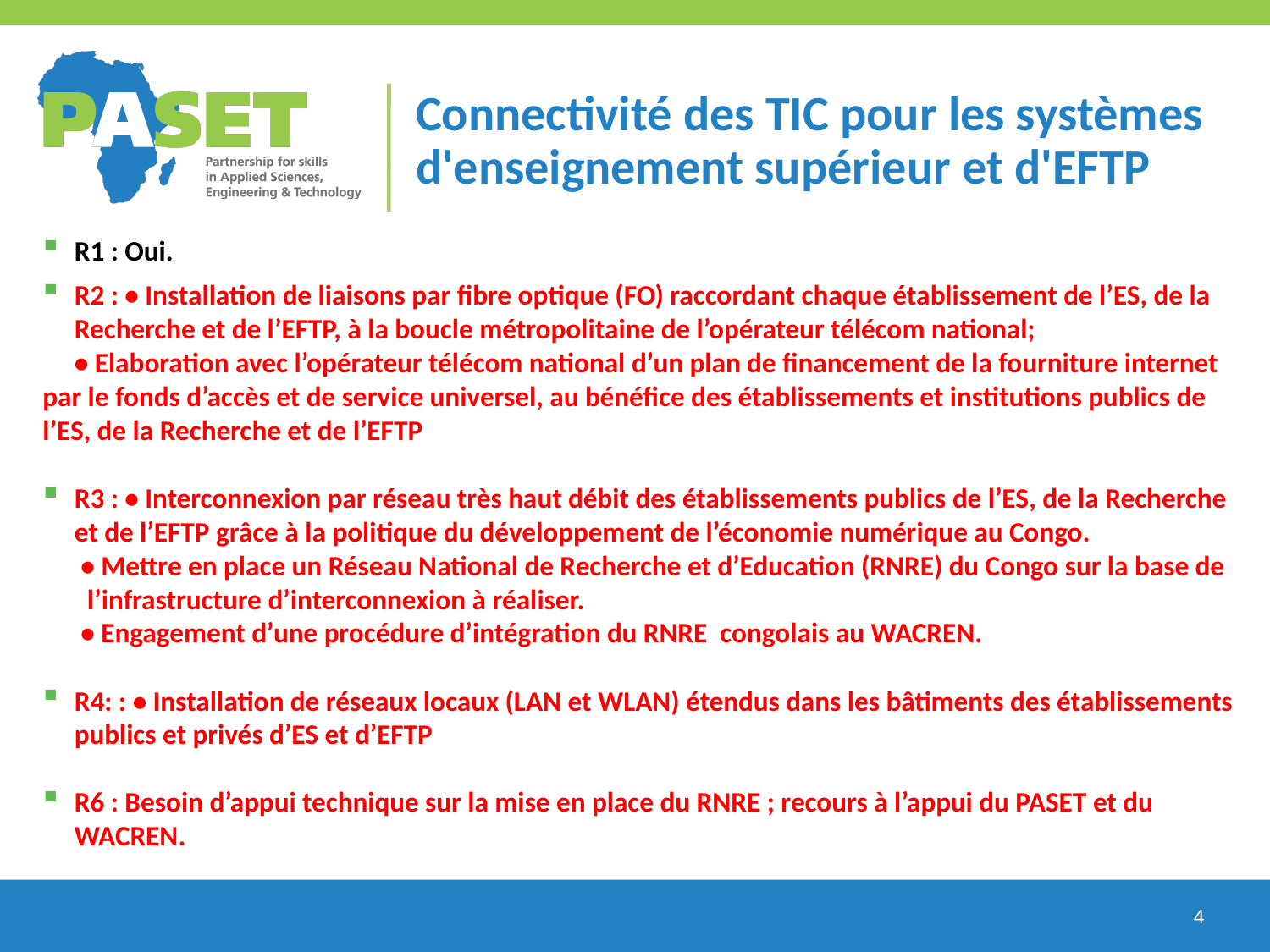

# Connectivité des TIC pour les systèmes d'enseignement supérieur et d'EFTP
R1 : Oui.

R2 : • Installation de liaisons par fibre optique (FO) raccordant chaque établissement de l’ES, de la Recherche et de l’EFTP, à la boucle métropolitaine de l’opérateur télécom national;
     • Elaboration avec l’opérateur télécom national d’un plan de financement de la fourniture internet par le fonds d’accès et de service universel, au bénéfice des établissements et institutions publics de l’ES, de la Recherche et de l’EFTP

R3 : • Interconnexion par réseau très haut débit des établissements publics de l’ES, de la Recherche et de l’EFTP grâce à la politique du développement de l’économie numérique au Congo.
      • Mettre en place un Réseau National de Recherche et d’Education (RNRE) du Congo sur la base de
       l’infrastructure d’interconnexion à réaliser.
      • Engagement d’une procédure d’intégration du RNRE  congolais au WACREN.

R4: : • Installation de réseaux locaux (LAN et WLAN) étendus dans les bâtiments des établissements publics et privés d’ES et d’EFTP

R6 : Besoin d’appui technique sur la mise en place du RNRE ; recours à l’appui du PASET et du WACREN.

4